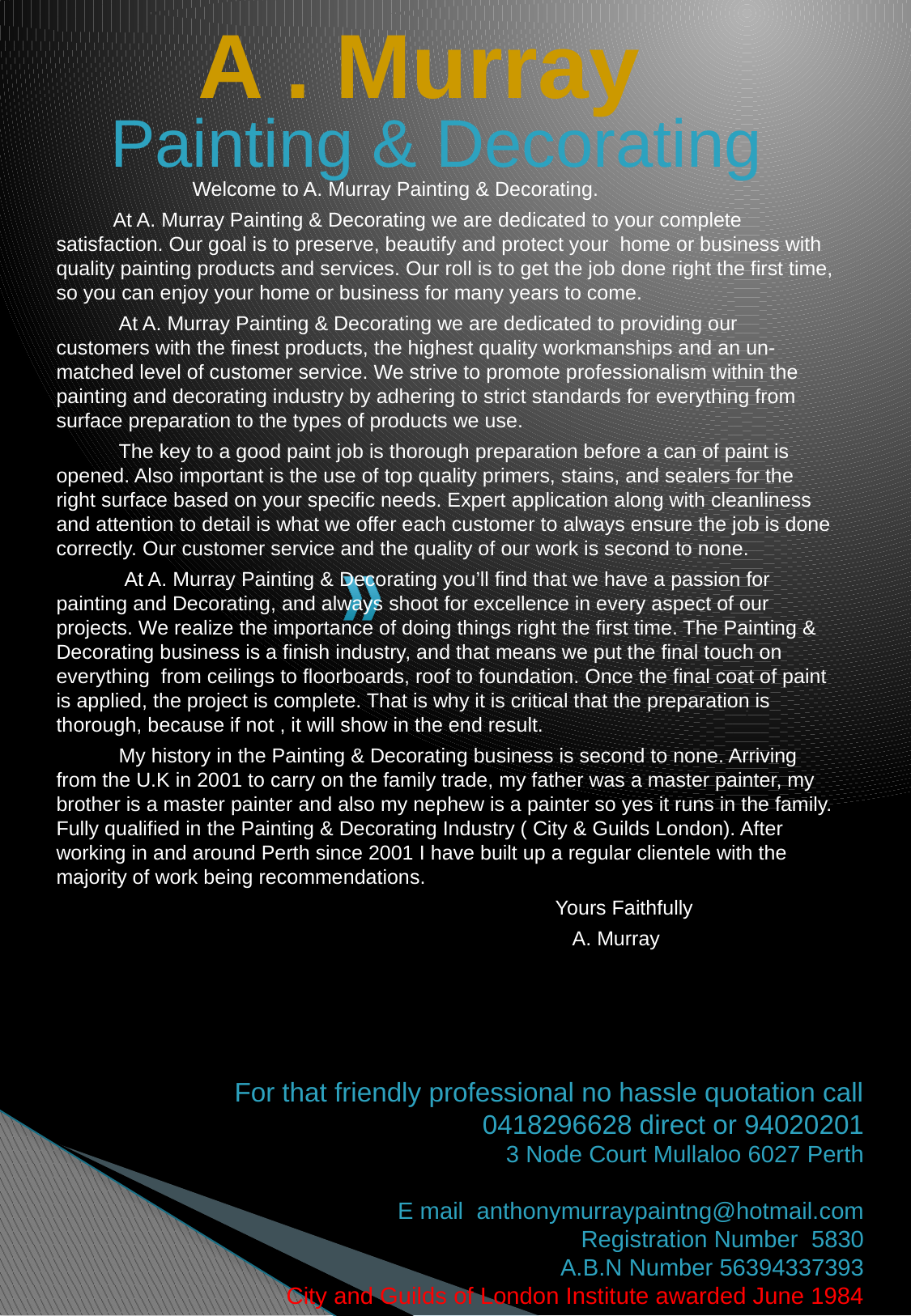

# A . Murray
Painting & Decorating
                        Welcome to A. Murray Painting & Decorating.
          At A. Murray Painting & Decorating we are dedicated to your complete satisfaction. Our goal is to preserve, beautify and protect your  home or business with quality painting products and services. Our roll is to get the job done right the first time, so you can enjoy your home or business for many years to come.
           At A. Murray Painting & Decorating we are dedicated to providing our customers with the finest products, the highest quality workmanships and an un-matched level of customer service. We strive to promote professionalism within the painting and decorating industry by adhering to strict standards for everything from surface preparation to the types of products we use.
           The key to a good paint job is thorough preparation before a can of paint is opened. Also important is the use of top quality primers, stains, and sealers for the right surface based on your specific needs. Expert application along with cleanliness and attention to detail is what we offer each customer to always ensure the job is done correctly. Our customer service and the quality of our work is second to none.
            At A. Murray Painting & Decorating you’ll find that we have a passion for painting and Decorating, and always shoot for excellence in every aspect of our projects. We realize the importance of doing things right the first time. The Painting & Decorating business is a finish industry, and that means we put the final touch on everything  from ceilings to floorboards, roof to foundation. Once the final coat of paint is applied, the project is complete. That is why it is critical that the preparation is thorough, because if not , it will show in the end result.
           My history in the Painting & Decorating business is second to none. Arriving from the U.K in 2001 to carry on the family trade, my father was a master painter, my brother is a master painter and also my nephew is a painter so yes it runs in the family. Fully qualified in the Painting & Decorating Industry ( City & Guilds London). After working in and around Perth since 2001 I have built up a regular clientele with the majority of work being recommendations.
                                                                                        Yours Faithfully
                                                                                           A. Murray
For that friendly professional no hassle quotation call
0418296628 direct or 94020201
3 Node Court Mullaloo 6027 Perth

E mail  anthonymurraypaintng@hotmail.com
Registration Number  5830
A.B.N Number 56394337393
City and Guilds of London Institute awarded June 1984